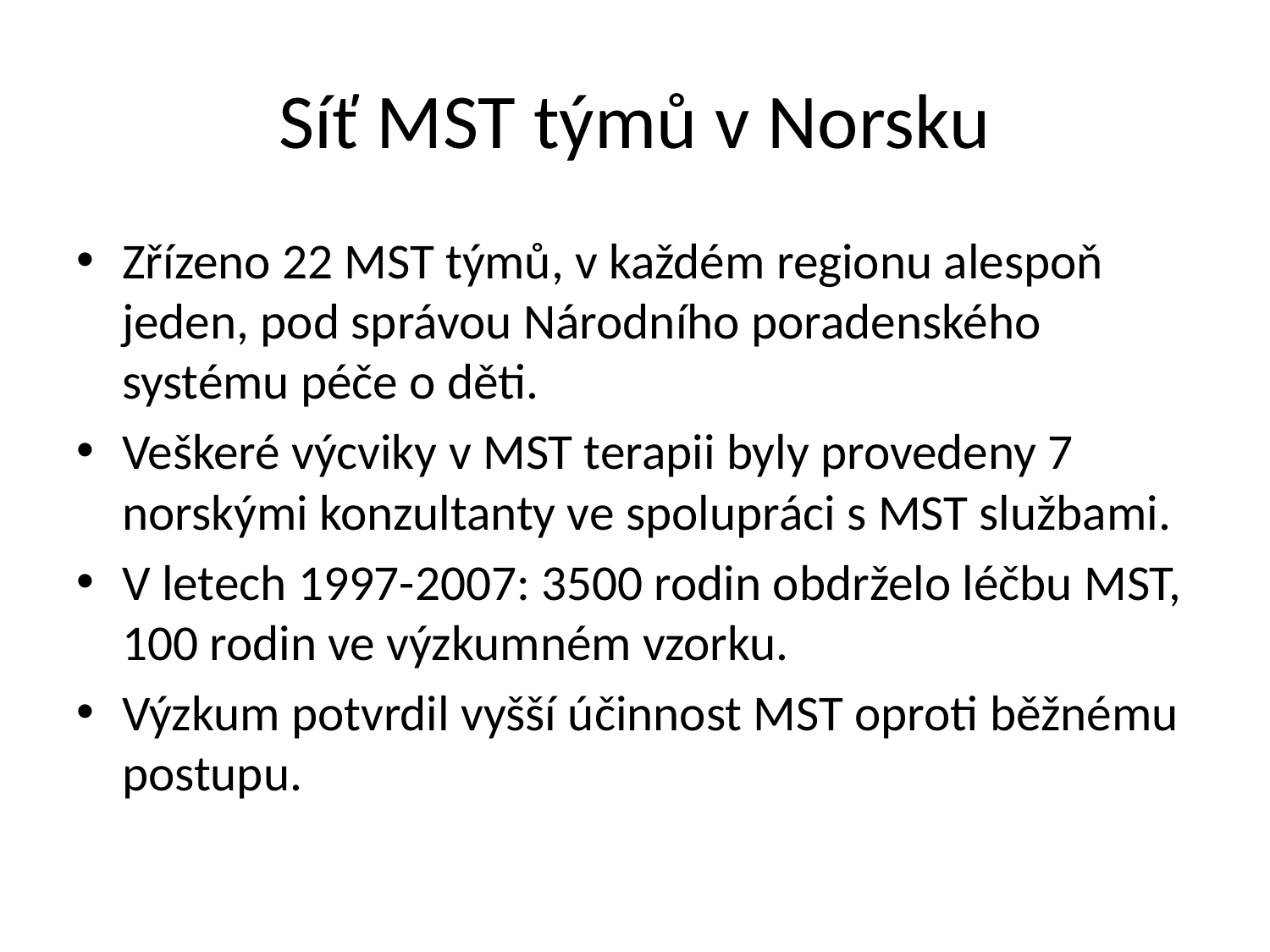

# Síť MST týmů v Norsku
Zřízeno 22 MST týmů, v každém regionu alespoň jeden, pod správou Národního poradenského systému péče o děti.
Veškeré výcviky v MST terapii byly provedeny 7 norskými konzultanty ve spolupráci s MST službami.
V letech 1997-2007: 3500 rodin obdrželo léčbu MST, 100 rodin ve výzkumném vzorku.
Výzkum potvrdil vyšší účinnost MST oproti běžnému postupu.